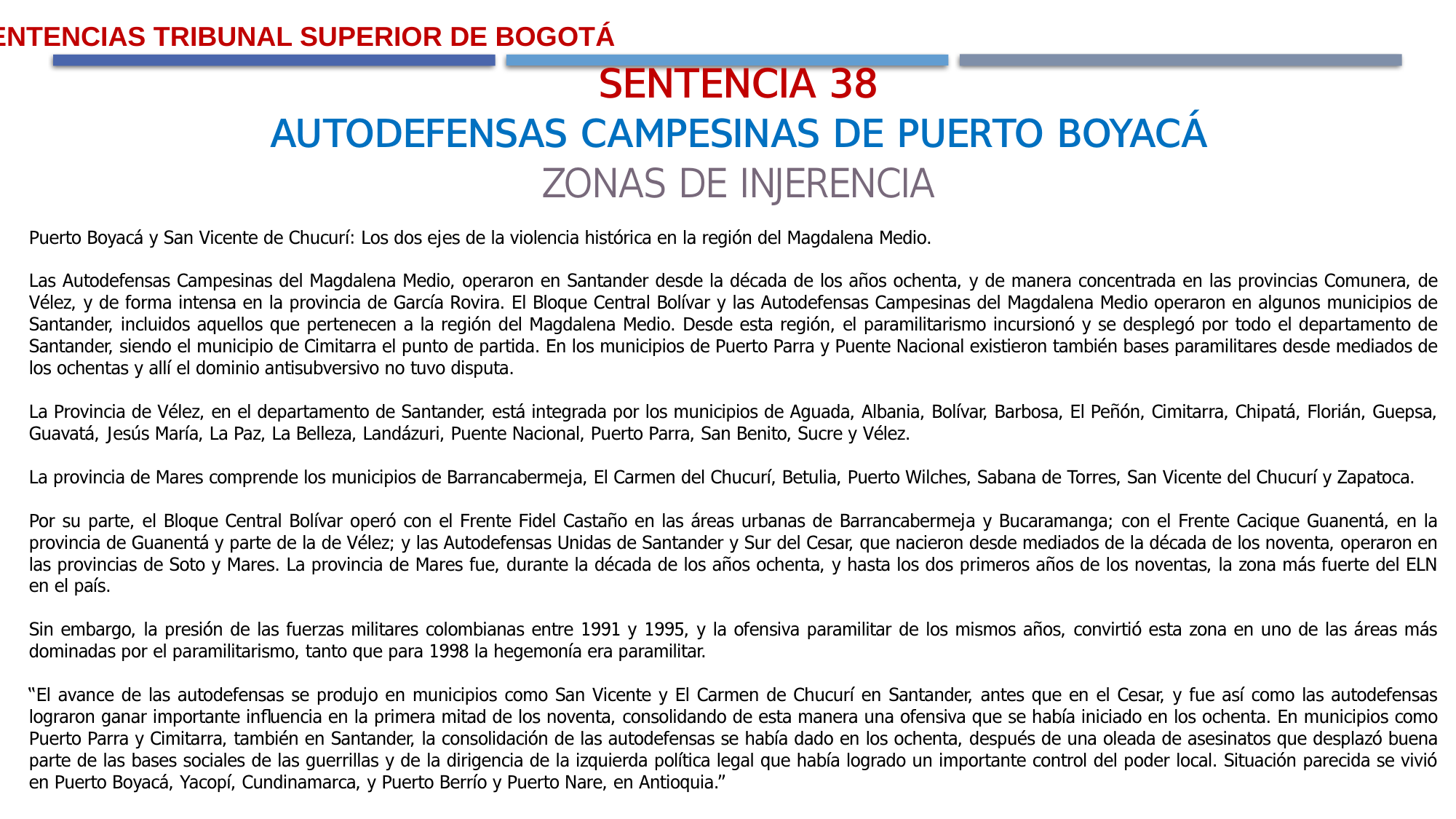

Sentencia 38
Autodefensas Campesinas de Puerto Boyacá
Zonas de Injerencia
Sentencias Tribunal Superior de Bogotá
Puerto Boyacá y San Vicente de Chucurí: Los dos ejes de la violencia histórica en la región del Magdalena Medio.

Las Autodefensas Campesinas del Magdalena Medio, operaron en Santander desde la década de los años ochenta, y de manera concentrada en las provincias Comunera, de Vélez, y de forma intensa en la provincia de García Rovira. El Bloque Central Bolívar y las Autodefensas Campesinas del Magdalena Medio operaron en algunos municipios de Santander, incluidos aquellos que pertenecen a la región del Magdalena Medio. Desde esta región, el paramilitarismo incursionó y se desplegó por todo el departamento de Santander, siendo el municipio de Cimitarra el punto de partida. En los municipios de Puerto Parra y Puente Nacional existieron también bases paramilitares desde mediados de los ochentas y allí el dominio antisubversivo no tuvo disputa.

La Provincia de Vélez, en el departamento de Santander, está integrada por los municipios de Aguada, Albania, Bolívar, Barbosa, El Peñón, Cimitarra, Chipatá, Florián, Guepsa, Guavatá, Jesús María, La Paz, La Belleza, Landázuri, Puente Nacional, Puerto Parra, San Benito, Sucre y Vélez.

La provincia de Mares comprende los municipios de Barrancabermeja, El Carmen del Chucurí, Betulia, Puerto Wilches, Sabana de Torres, San Vicente del Chucurí y Zapatoca.

Por su parte, el Bloque Central Bolívar operó con el Frente Fidel Castaño en las áreas urbanas de Barrancabermeja y Bucaramanga; con el Frente Cacique Guanentá, en la provincia de Guanentá y parte de la de Vélez; y las Autodefensas Unidas de Santander y Sur del Cesar, que nacieron desde mediados de la década de los noventa, operaron en las provincias de Soto y Mares. La provincia de Mares fue, durante la década de los años ochenta, y hasta los dos primeros años de los noventas, la zona más fuerte del ELN en el país.

Sin embargo, la presión de las fuerzas militares colombianas entre 1991 y 1995, y la ofensiva paramilitar de los mismos años, convirtió esta zona en uno de las áreas más dominadas por el paramilitarismo, tanto que para 1998 la hegemonía era paramilitar.

“El avance de las autodefensas se produjo en municipios como San Vicente y El Carmen de Chucurí en Santander, antes que en el Cesar, y fue así como las autodefensas lograron ganar importante influencia en la primera mitad de los noventa, consolidando de esta manera una ofensiva que se había iniciado en los ochenta. En municipios como Puerto Parra y Cimitarra, también en Santander, la consolidación de las autodefensas se había dado en los ochenta, después de una oleada de asesinatos que desplazó buena parte de las bases sociales de las guerrillas y de la dirigencia de la izquierda política legal que había logrado un importante control del poder local. Situación parecida se vivió en Puerto Boyacá, Yacopí, Cundinamarca, y Puerto Berrío y Puerto Nare, en Antioquia.”